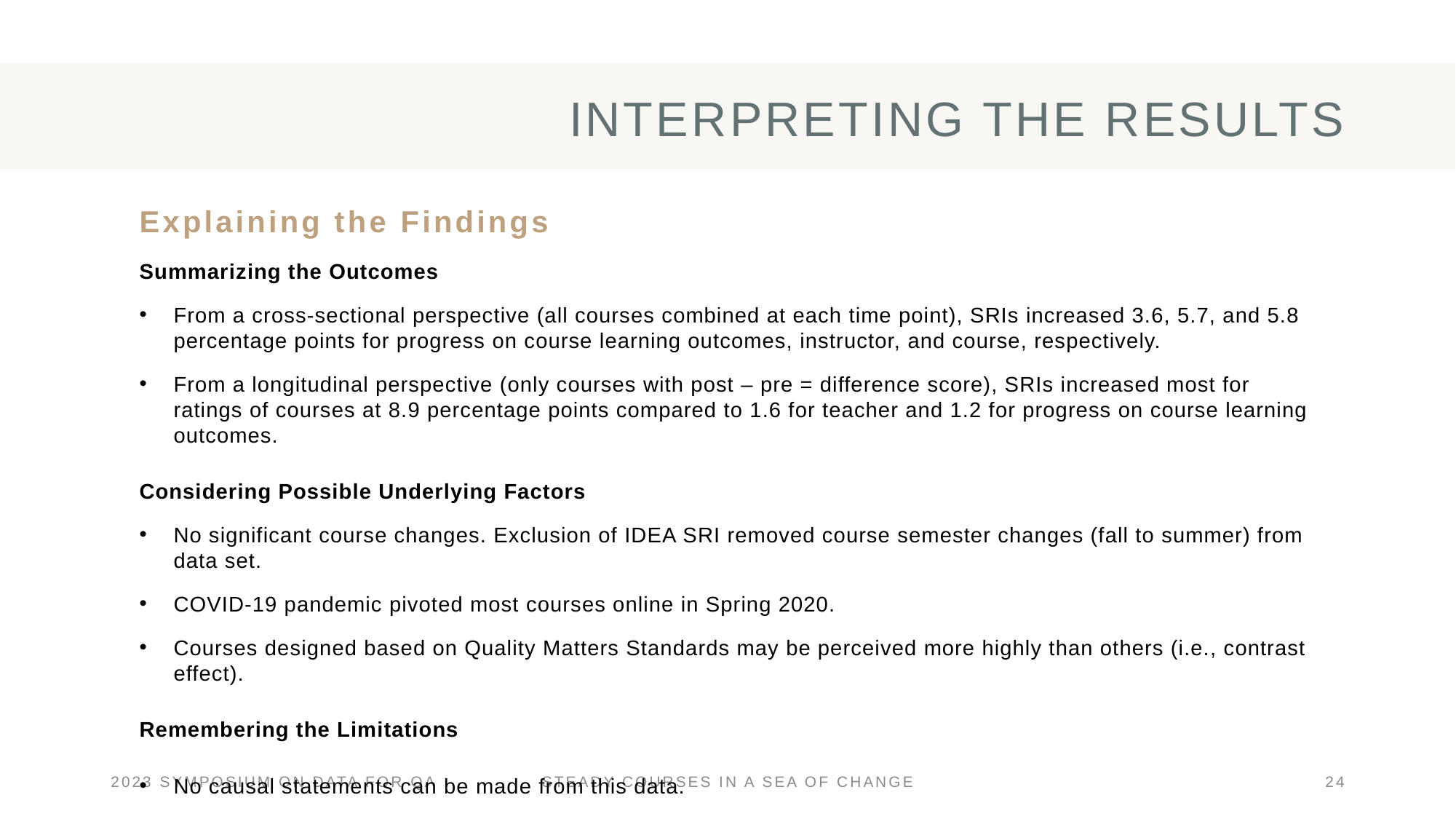

# Interpreting the results
Explaining the Findings
Summarizing the Outcomes
From a cross-sectional perspective (all courses combined at each time point), SRIs increased 3.6, 5.7, and 5.8 percentage points for progress on course learning outcomes, instructor, and course, respectively.
From a longitudinal perspective (only courses with post – pre = difference score), SRIs increased most for ratings of courses at 8.9 percentage points compared to 1.6 for teacher and 1.2 for progress on course learning outcomes.
Considering Possible Underlying Factors
No significant course changes. Exclusion of IDEA SRI removed course semester changes (fall to summer) from data set.
COVID-19 pandemic pivoted most courses online in Spring 2020.
Courses designed based on Quality Matters Standards may be perceived more highly than others (i.e., contrast effect).
Remembering the Limitations
No causal statements can be made from this data.
2023 Symposium on data for qa
Steady courses in a sea of change
24